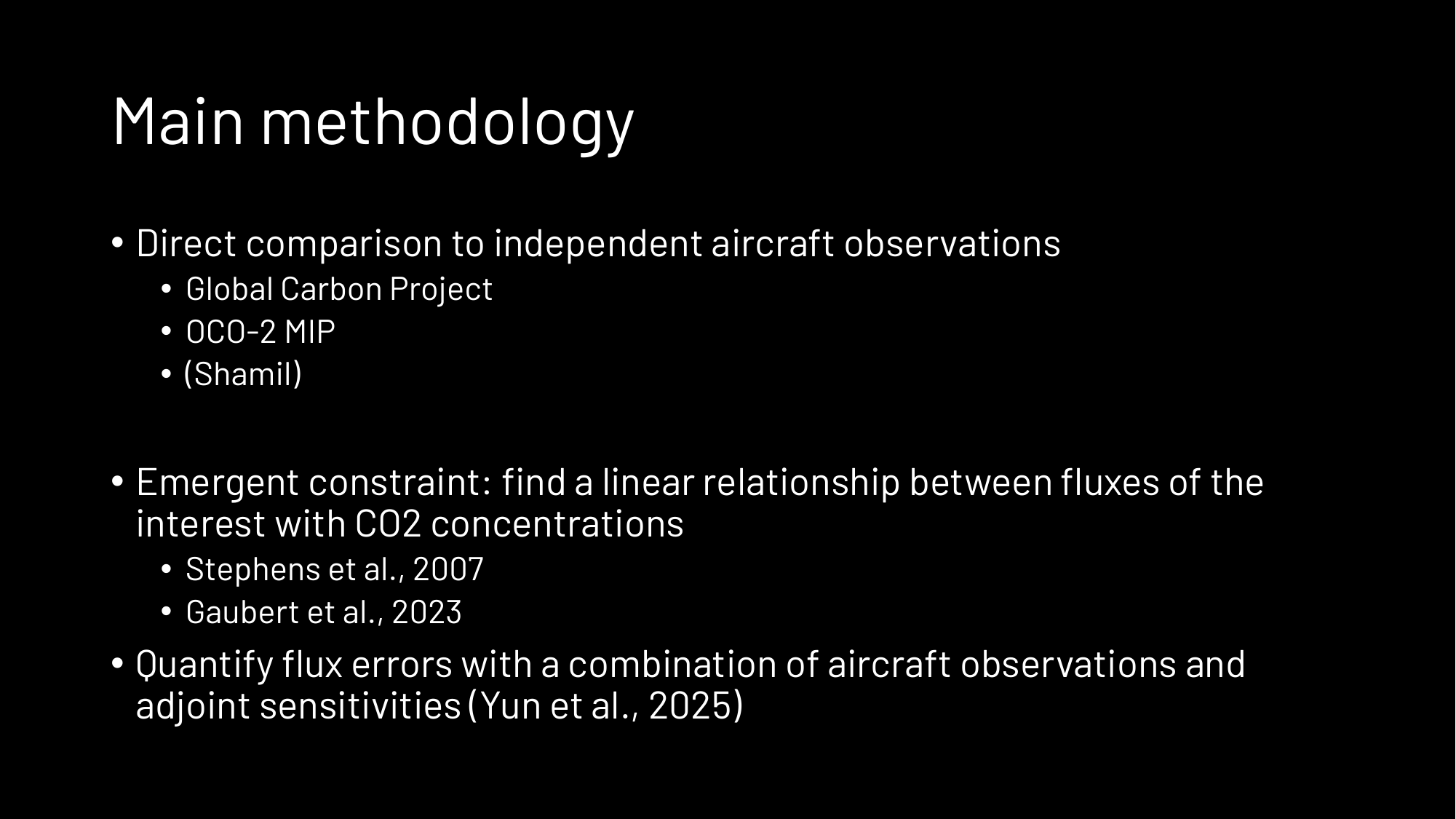

# Main methodology
Direct comparison to independent aircraft observations
Global Carbon Project
OCO-2 MIP
(Shamil)

Emergent constraint: find a linear relationship between fluxes of the interest with CO2 concentrations
Stephens et al., 2007
Gaubert et al., 2023
Quantify flux errors with a combination of aircraft observations and adjoint sensitivities (Yun et al., 2025)